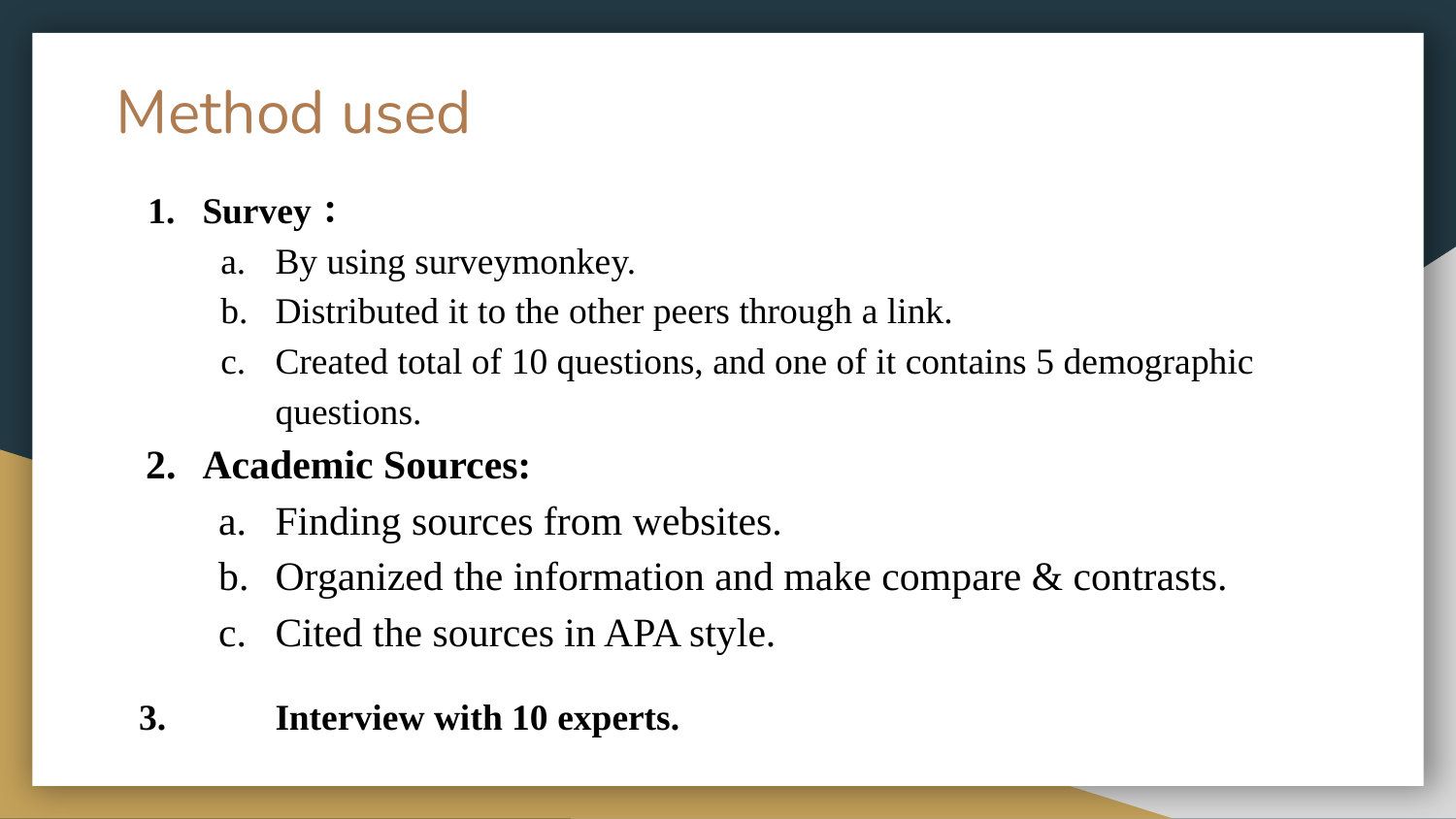

# Method used
Survey：
By using surveymonkey.
Distributed it to the other peers through a link.
Created total of 10 questions, and one of it contains 5 demographic questions.
Academic Sources:
Finding sources from websites.
Organized the information and make compare & contrasts.
Cited the sources in APA style.
 3.	Interview with 10 experts.